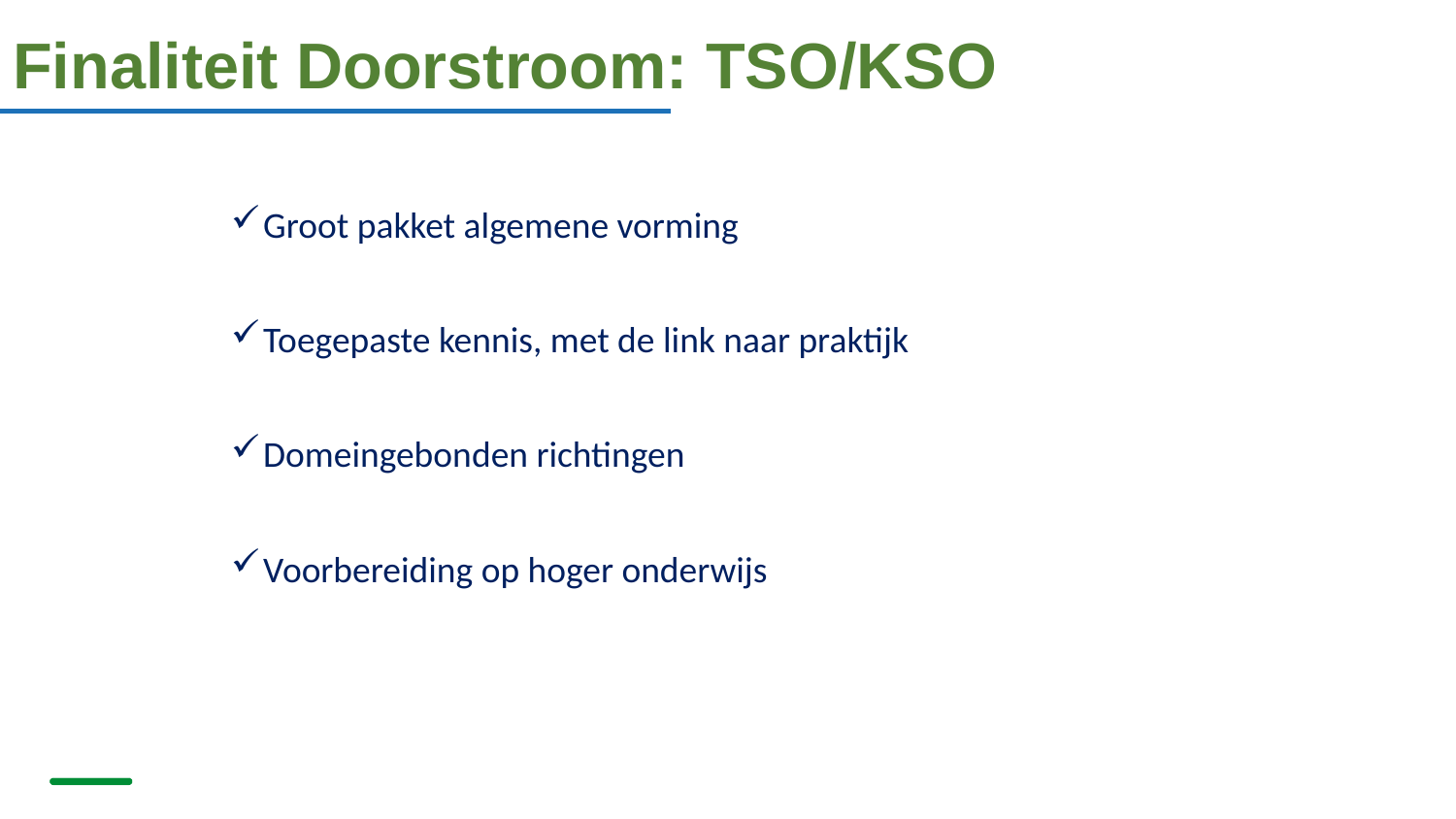

Finaliteit Doorstroom: TSO/KSO
Groot pakket algemene vorming

Toegepaste kennis, met de link naar praktijk

Domeingebonden richtingen

Voorbereiding op hoger onderwijs